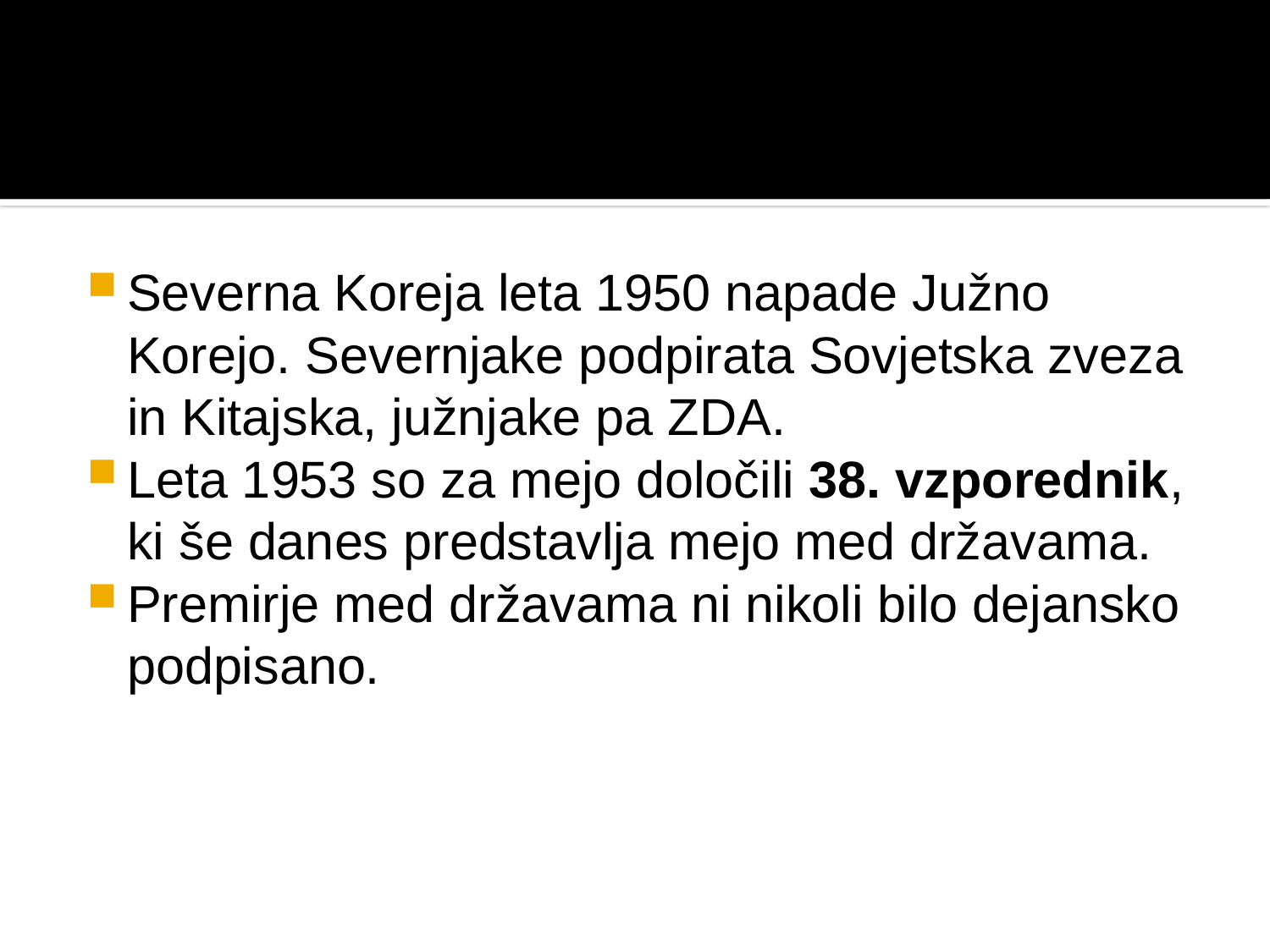

Severna Koreja leta 1950 napade Južno Korejo. Severnjake podpirata Sovjetska zveza in Kitajska, južnjake pa ZDA.
Leta 1953 so za mejo določili 38. vzporednik, ki še danes predstavlja mejo med državama.
Premirje med državama ni nikoli bilo dejansko podpisano.